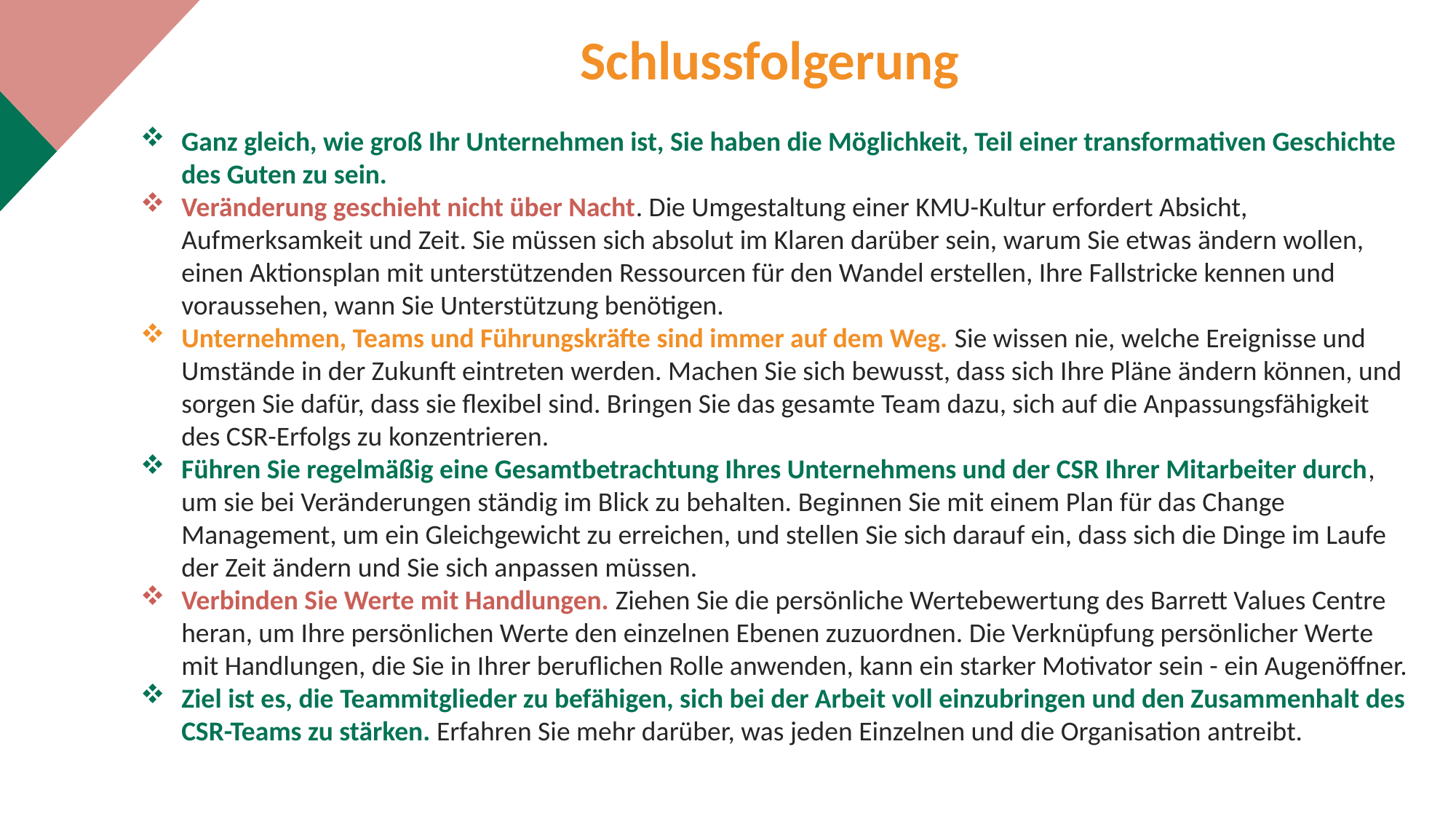

Schlussfolgerung
Ganz gleich, wie groß Ihr Unternehmen ist, Sie haben die Möglichkeit, Teil einer transformativen Geschichte des Guten zu sein.
Veränderung geschieht nicht über Nacht. Die Umgestaltung einer KMU-Kultur erfordert Absicht, Aufmerksamkeit und Zeit. Sie müssen sich absolut im Klaren darüber sein, warum Sie etwas ändern wollen, einen Aktionsplan mit unterstützenden Ressourcen für den Wandel erstellen, Ihre Fallstricke kennen und voraussehen, wann Sie Unterstützung benötigen.
Unternehmen, Teams und Führungskräfte sind immer auf dem Weg. Sie wissen nie, welche Ereignisse und Umstände in der Zukunft eintreten werden. Machen Sie sich bewusst, dass sich Ihre Pläne ändern können, und sorgen Sie dafür, dass sie flexibel sind. Bringen Sie das gesamte Team dazu, sich auf die Anpassungsfähigkeit des CSR-Erfolgs zu konzentrieren.
Führen Sie regelmäßig eine Gesamtbetrachtung Ihres Unternehmens und der CSR Ihrer Mitarbeiter durch, um sie bei Veränderungen ständig im Blick zu behalten. Beginnen Sie mit einem Plan für das Change Management, um ein Gleichgewicht zu erreichen, und stellen Sie sich darauf ein, dass sich die Dinge im Laufe der Zeit ändern und Sie sich anpassen müssen.
Verbinden Sie Werte mit Handlungen. Ziehen Sie die persönliche Wertebewertung des Barrett Values Centre heran, um Ihre persönlichen Werte den einzelnen Ebenen zuzuordnen. Die Verknüpfung persönlicher Werte mit Handlungen, die Sie in Ihrer beruflichen Rolle anwenden, kann ein starker Motivator sein - ein Augenöffner.
Ziel ist es, die Teammitglieder zu befähigen, sich bei der Arbeit voll einzubringen und den Zusammenhalt des CSR-Teams zu stärken. Erfahren Sie mehr darüber, was jeden Einzelnen und die Organisation antreibt.